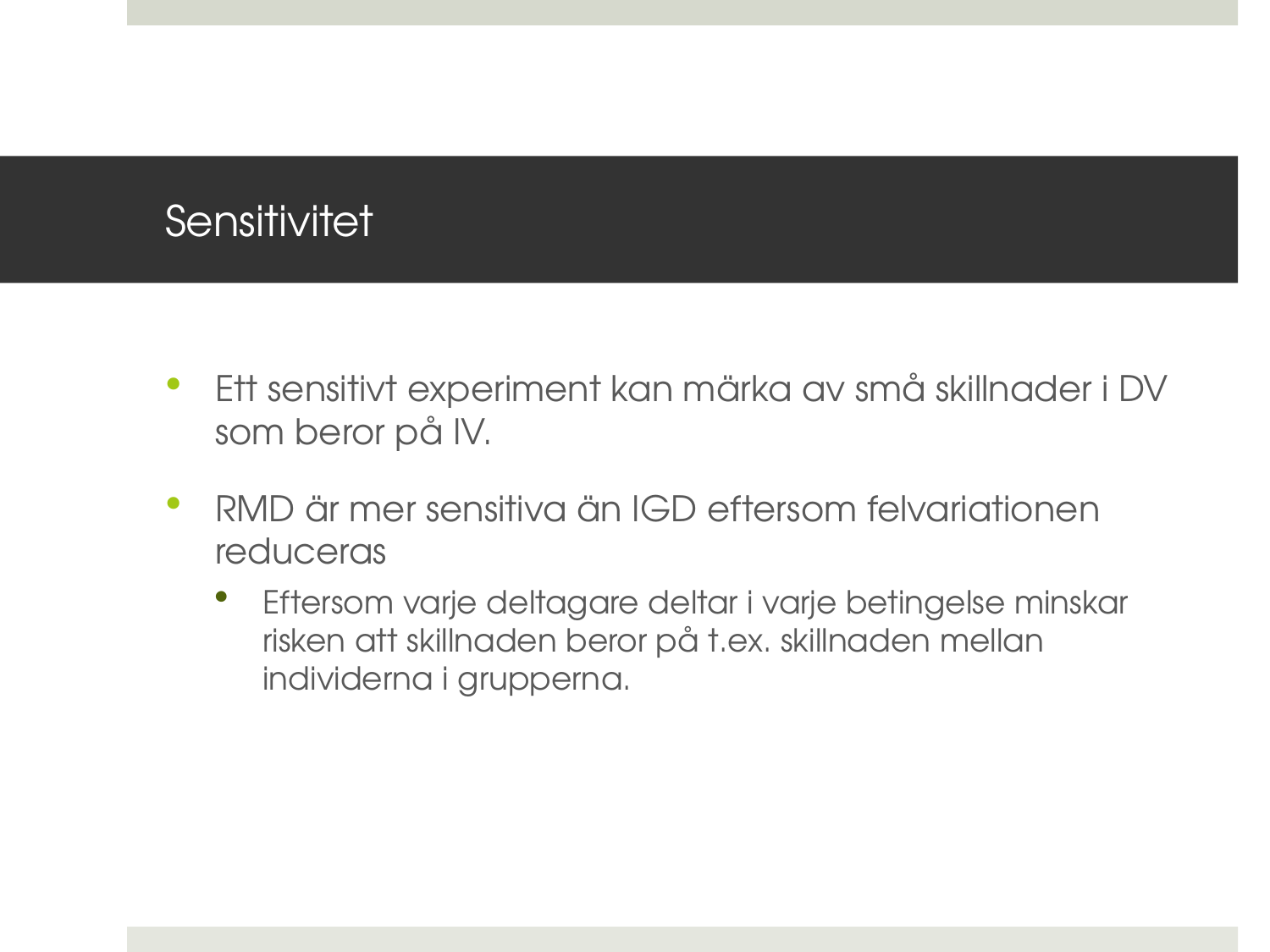

# Sensitivitet
Ett sensitivt experiment kan märka av små skillnader i DV som beror på IV.
RMD är mer sensitiva än IGD eftersom felvariationen reduceras
Eftersom varje deltagare deltar i varje betingelse minskar risken att skillnaden beror på t.ex. skillnaden mellan individerna i grupperna.